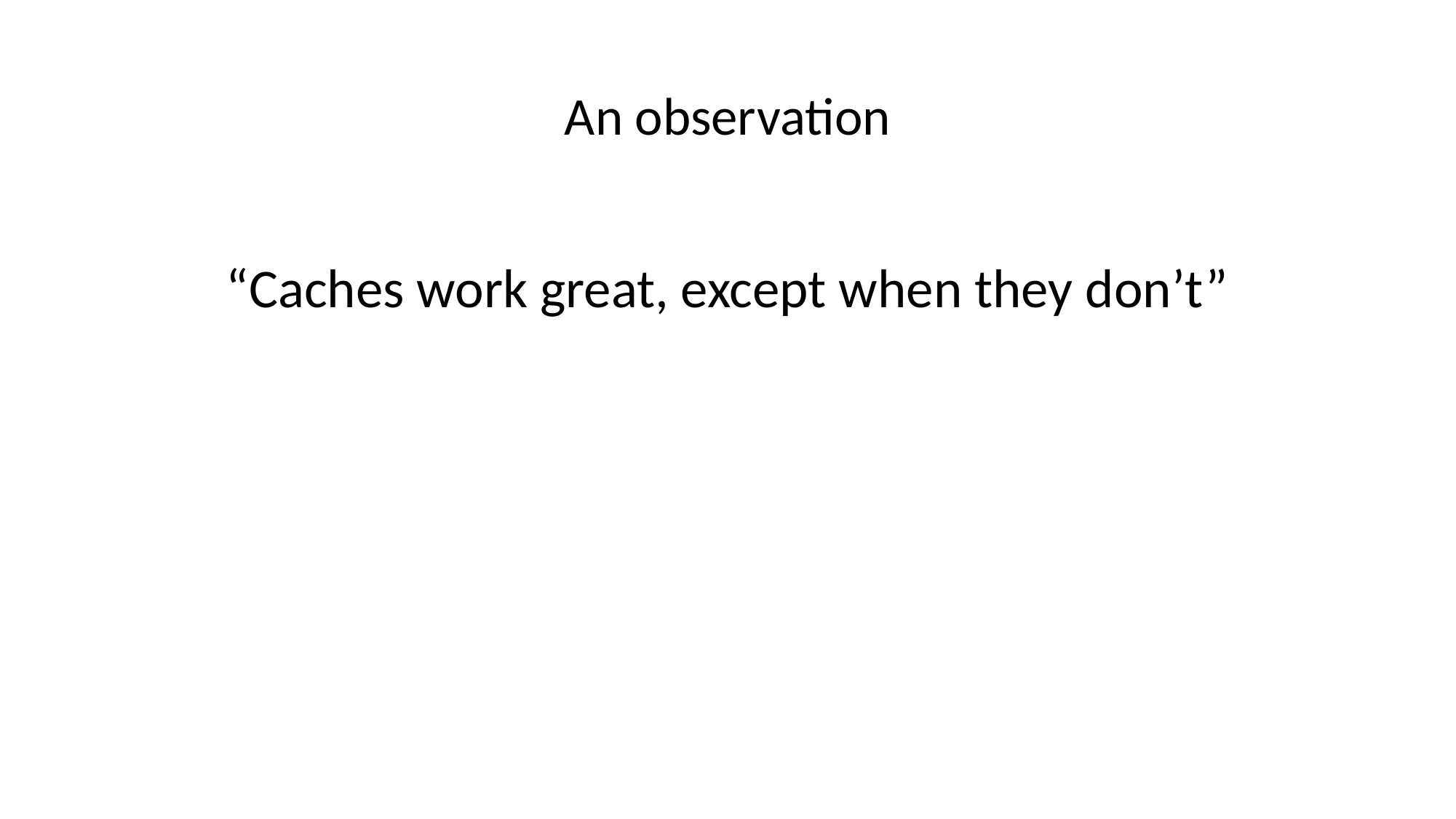

# An observation
“Caches work great, except when they don’t”